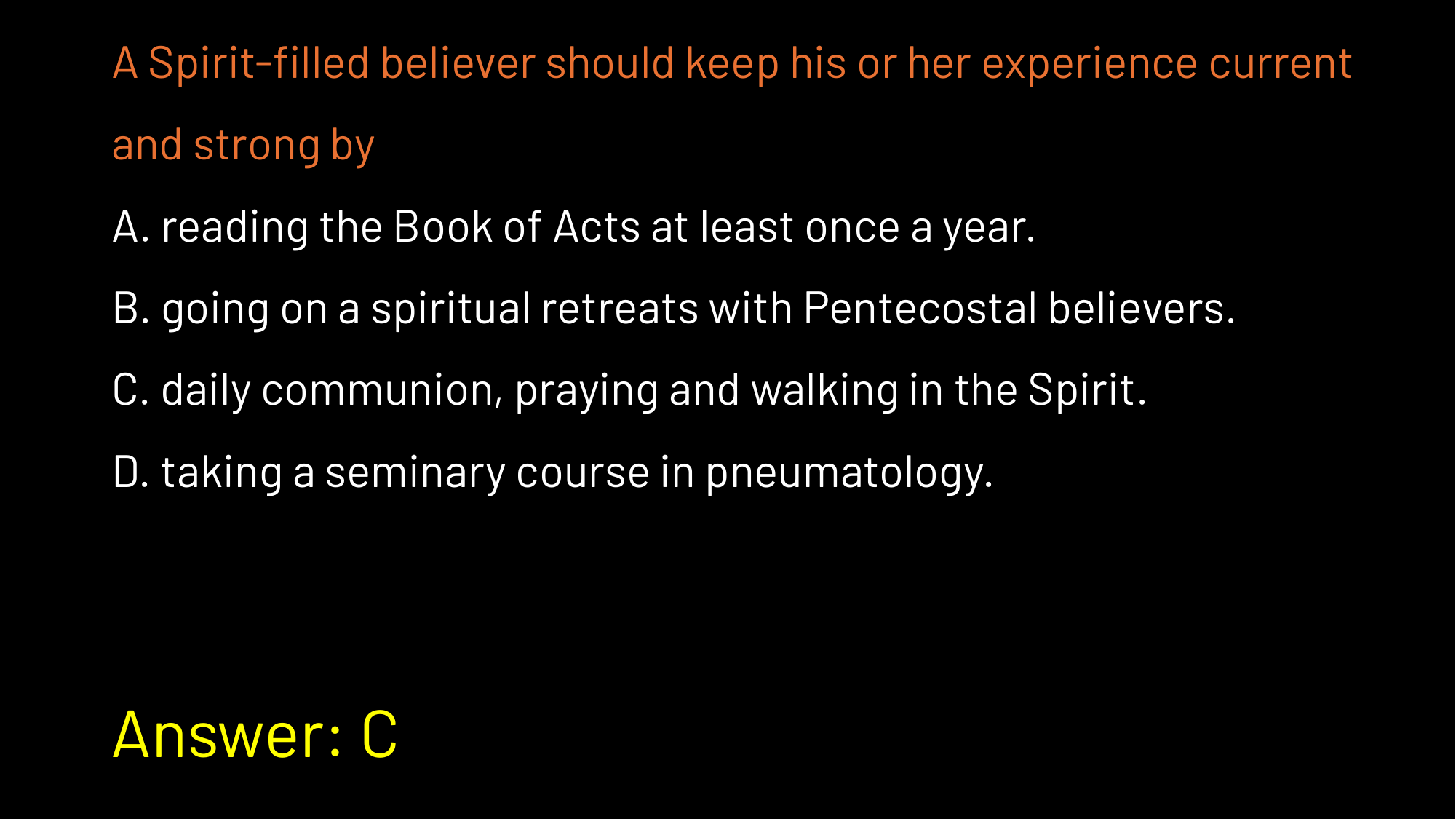

A Spirit-filled believer should keep his or her experience current and strong by
A. reading the Book of Acts at least once a year.
B. going on a spiritual retreats with Pentecostal believers.
C. daily communion, praying and walking in the Spirit.
D. taking a seminary course in pneumatology.
# Answer: C